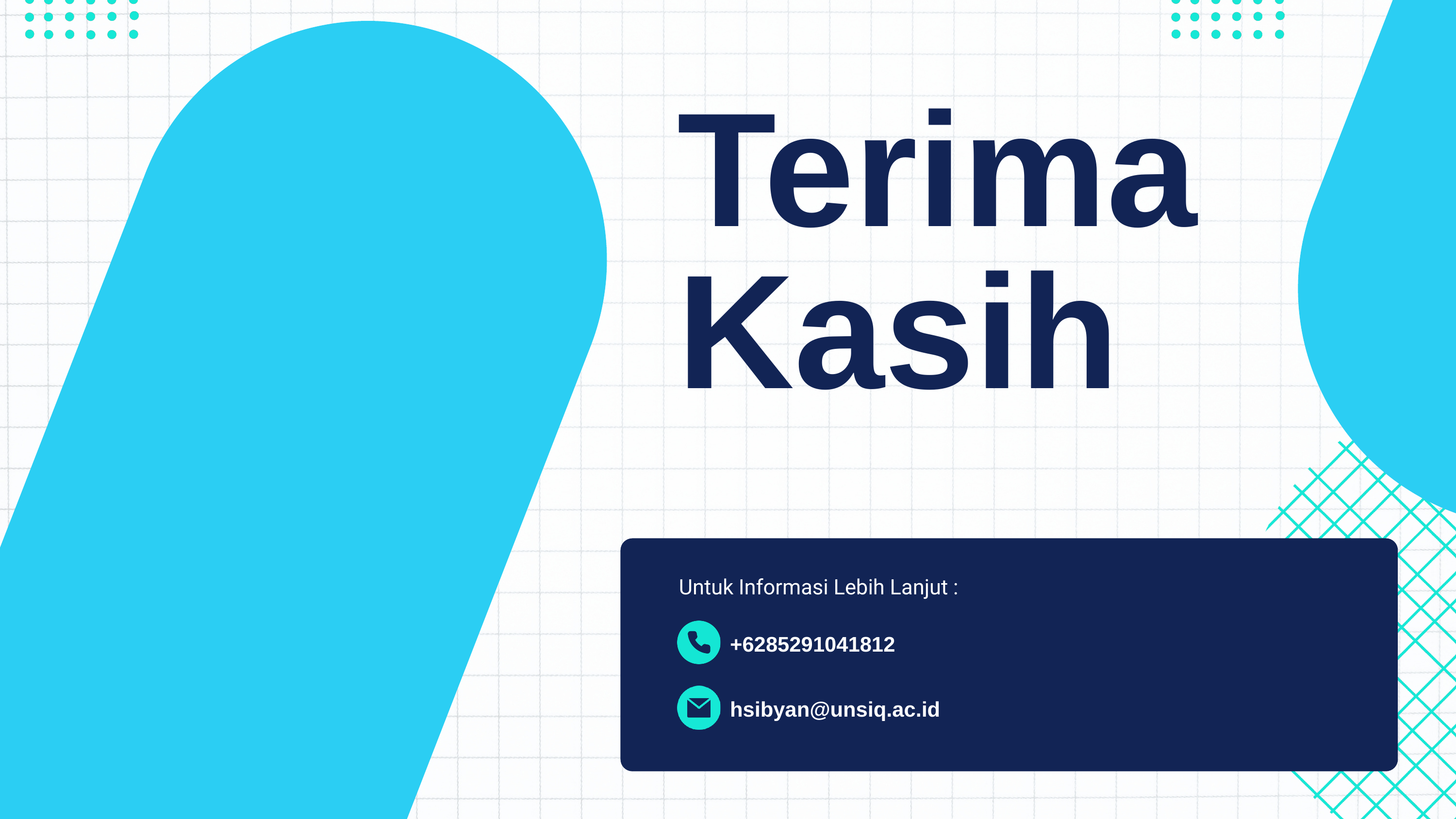

Terima Kasih

Untuk Informasi Lebih Lanjut :

+6285291041812

hsibyan@unsiq.ac.id